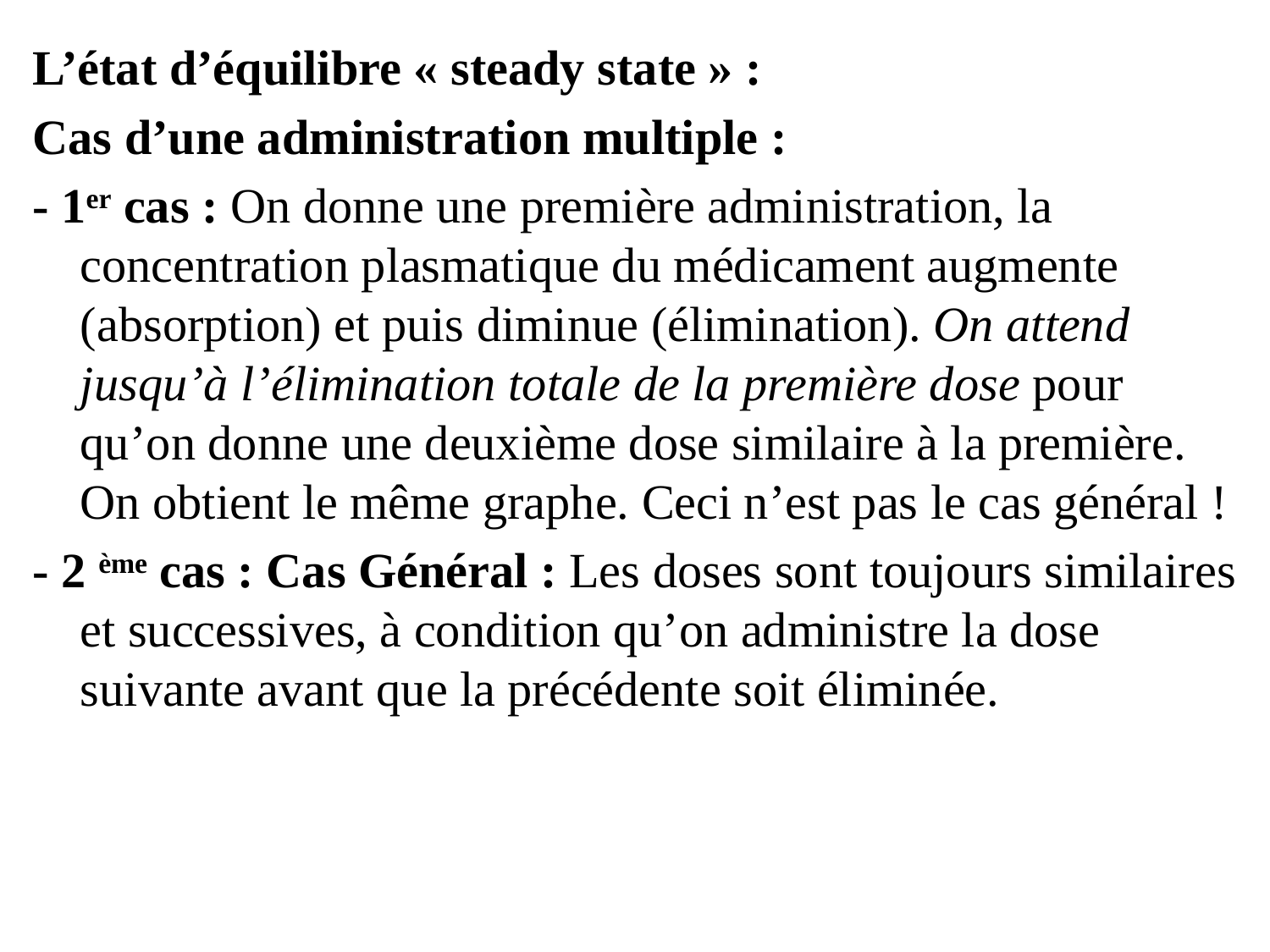

L’état d’équilibre « steady state » :
Cas d’une administration multiple :
- 1er cas : On donne une première administration, la concentration plasmatique du médicament augmente (absorption) et puis diminue (élimination). On attend jusqu’à l’élimination totale de la première dose pour qu’on donne une deuxième dose similaire à la première. On obtient le même graphe. Ceci n’est pas le cas général !
- 2 ème cas : Cas Général : Les doses sont toujours similaires et successives, à condition qu’on administre la dose suivante avant que la précédente soit éliminée.